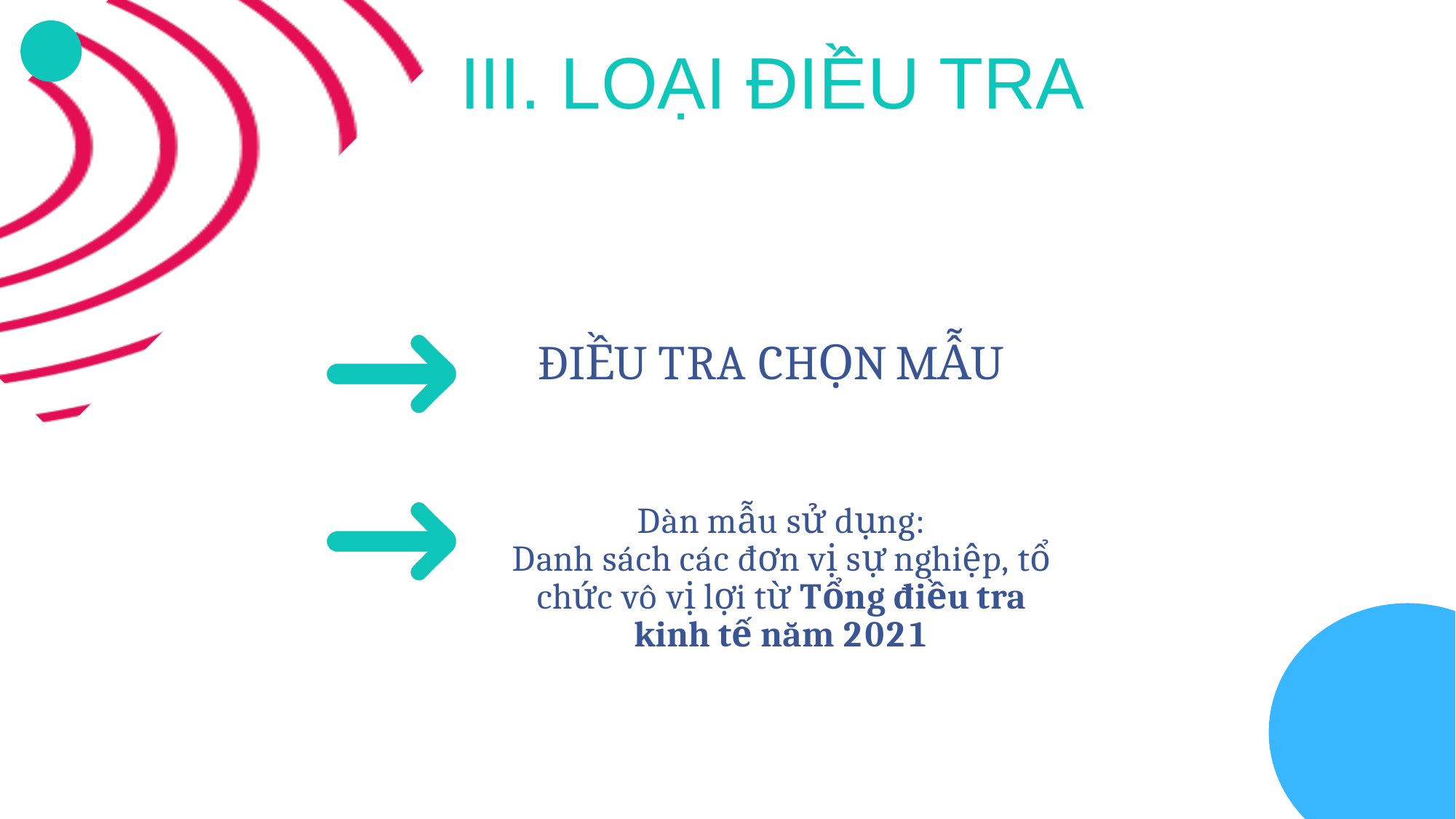

III. LOẠI ĐIỀU TRA

ĐIỀU TRA CHỌN MẪU

Dàn mẫu sử dụng:
Danh sách các đơn vị sự nghiệp, tổ chức vô vị lợi từ Tổng điều tra kinh tế năm 2021